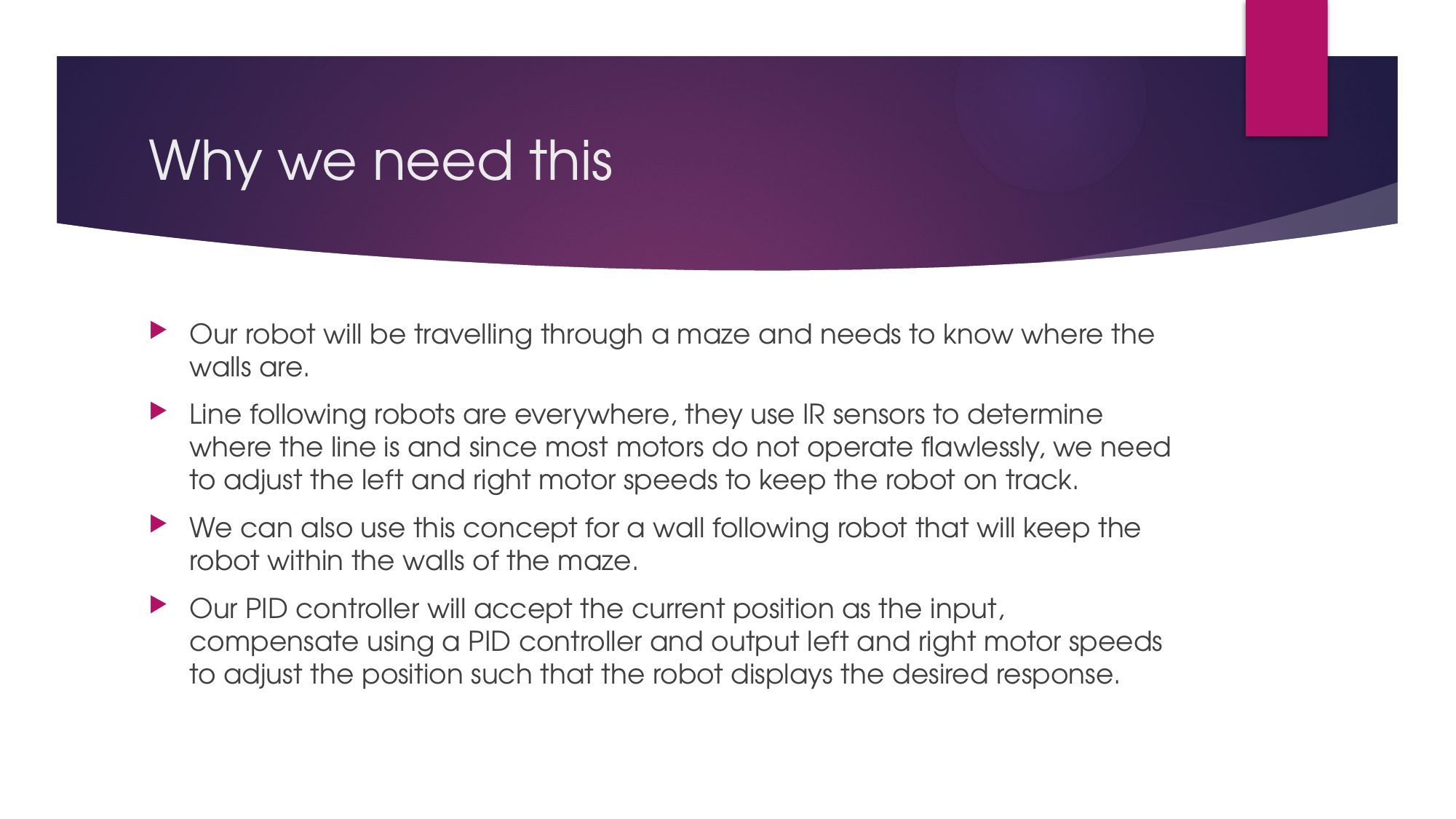

# Why we need this
Our robot will be travelling through a maze and needs to know where the walls are.
Line following robots are everywhere, they use IR sensors to determine where the line is and since most motors do not operate flawlessly, we need to adjust the left and right motor speeds to keep the robot on track.
We can also use this concept for a wall following robot that will keep the robot within the walls of the maze.
Our PID controller will accept the current position as the input, compensate using a PID controller and output left and right motor speeds to adjust the position such that the robot displays the desired response.